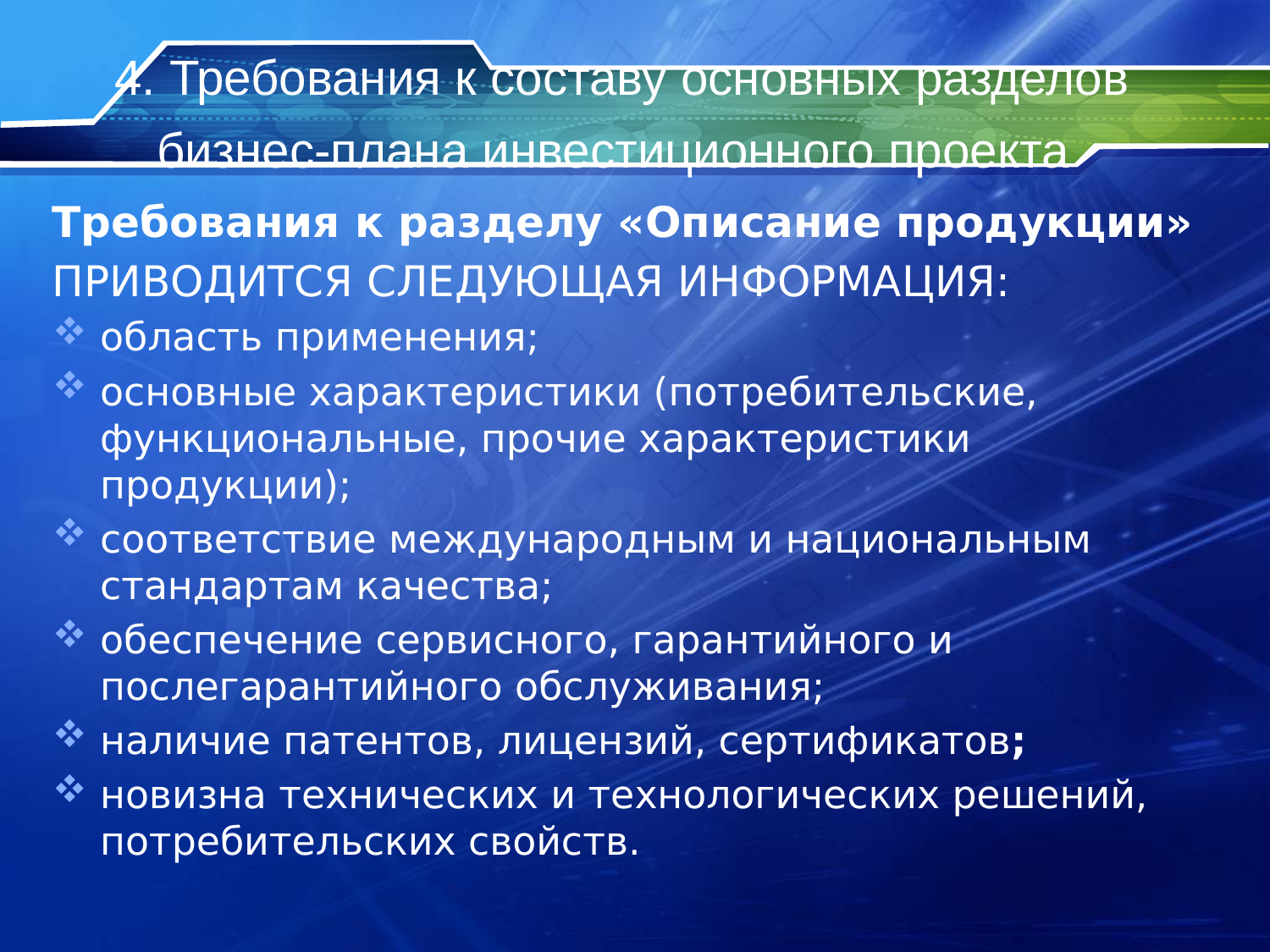

# 4. Требования к составу основных разделов бизнес-плана инвестиционного проекта
Требования к разделу «Описание продукции»
ПРИВОДИТСЯ СЛЕДУЮЩАЯ ИНФОРМАЦИЯ:
область применения;
основные характеристики (потребительские, функциональные, прочие характеристики продукции);
соответствие международным и национальным стандартам качества;
обеспечение сервисного, гарантийного и послегарантийного обслуживания;
наличие патентов, лицензий, сертификатов;
новизна технических и технологических решений, потребительских свойств.